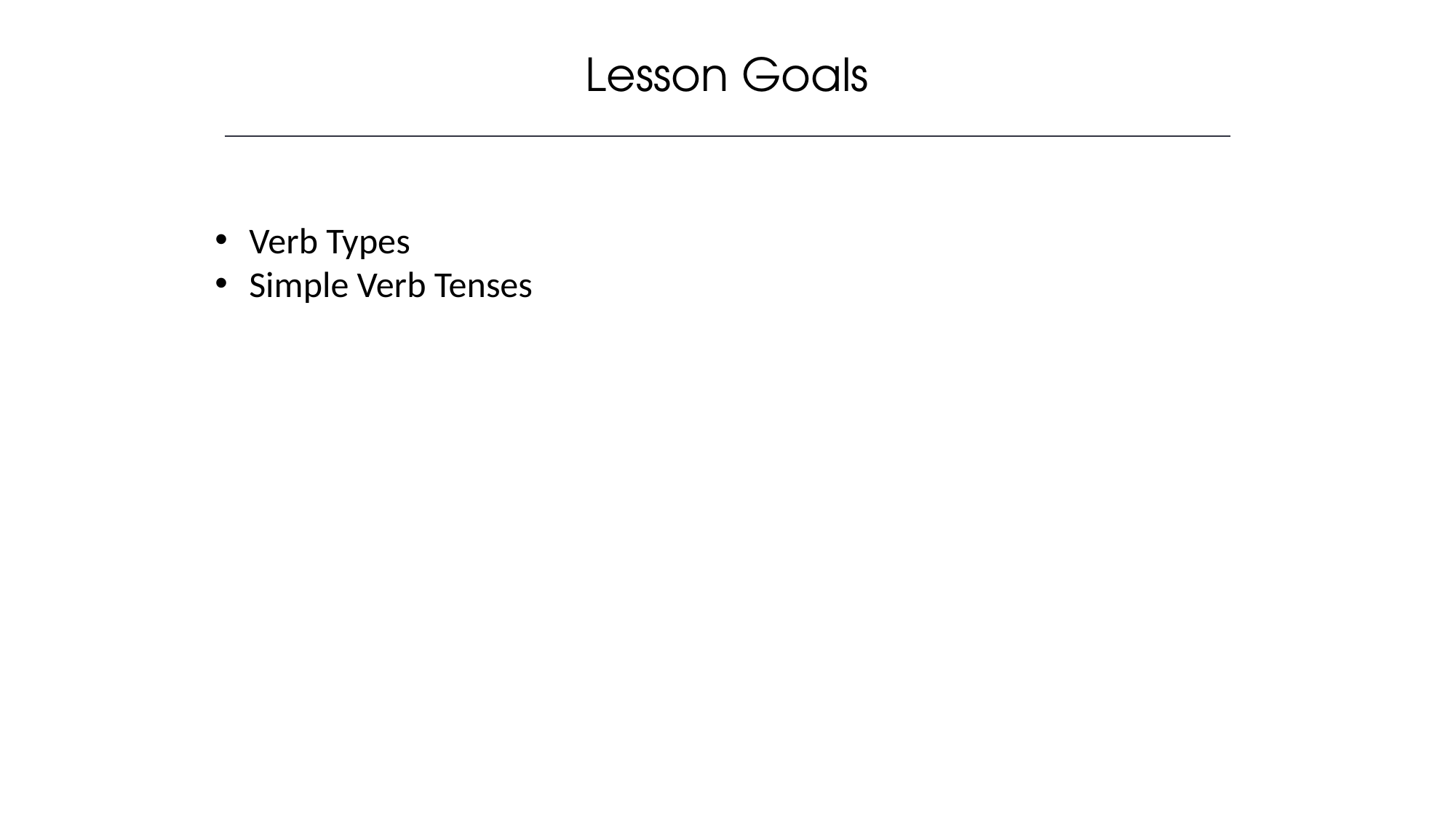

Lesson Goals
HAWKES LEARNING
Verb Types
Simple Verb Tenses